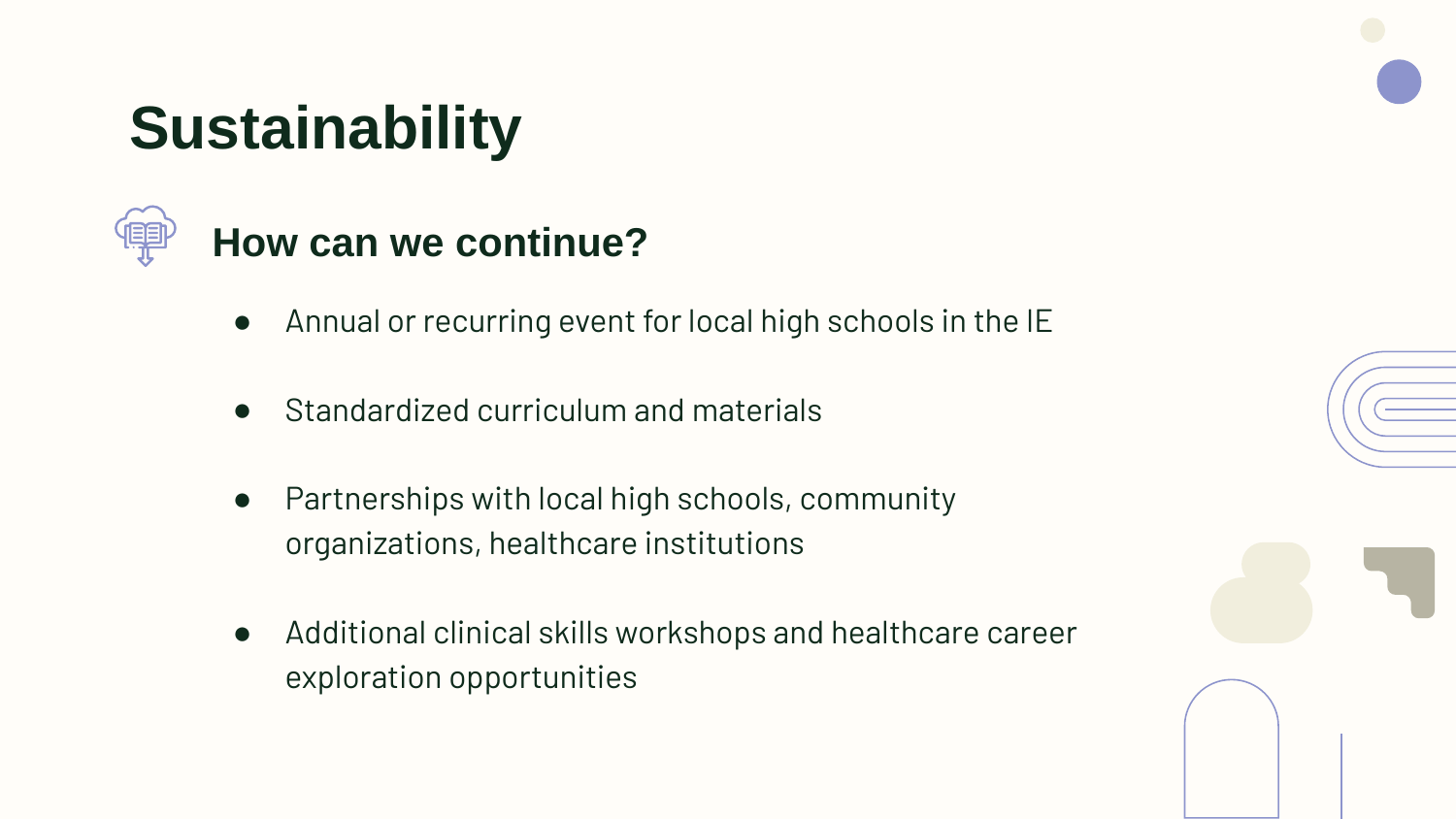

# Sustainability
How can we continue?

Annual or recurring event for local high schools in the IE

Standardized curriculum and materials

Partnerships with local high schools, community organizations, healthcare institutions

Additional clinical skills workshops and healthcare career exploration opportunities